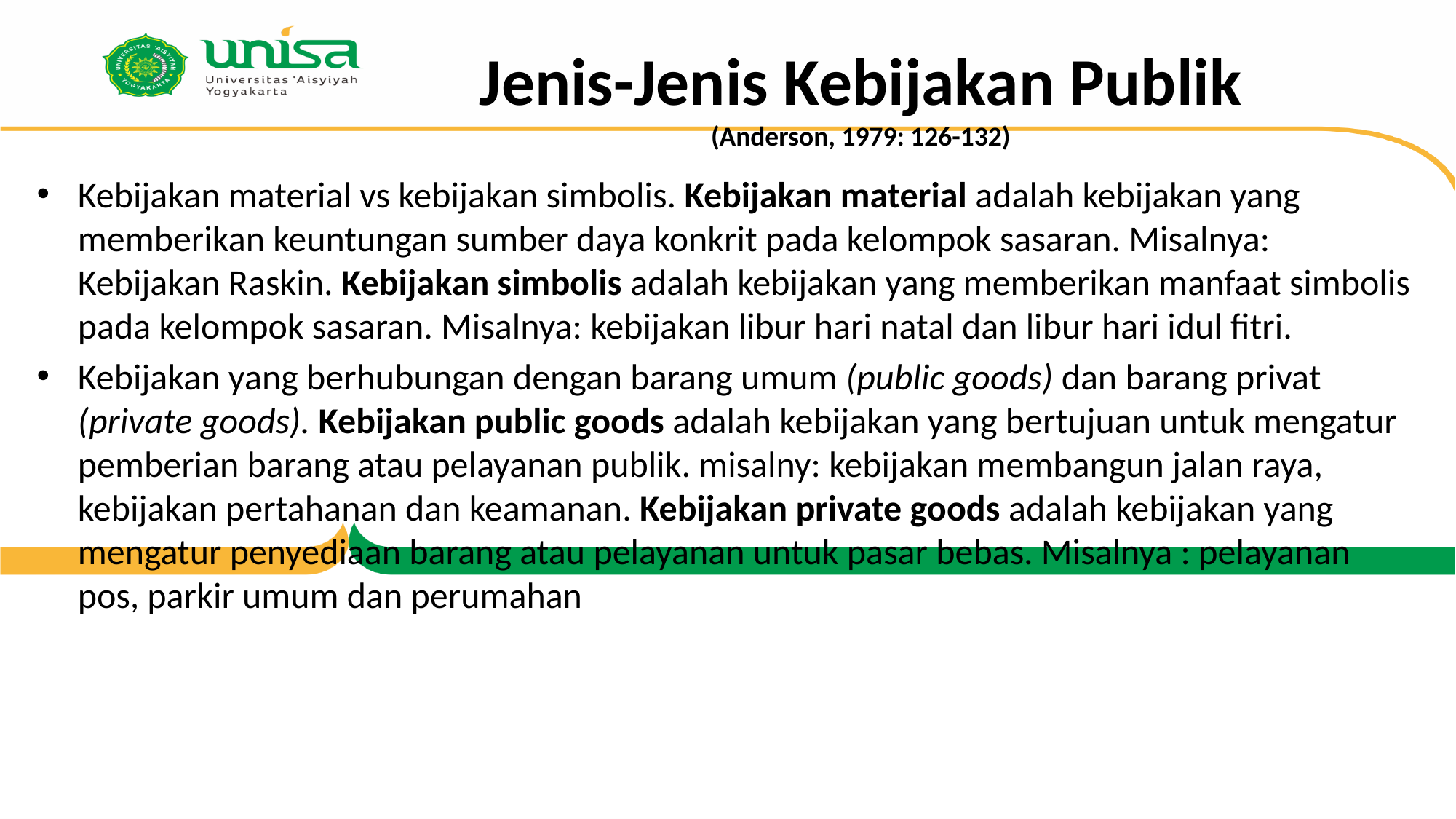

# Jenis-Jenis Kebijakan Publik (Anderson, 1979: 126-132)
Kebijakan material vs kebijakan simbolis. Kebijakan material adalah kebijakan yang memberikan keuntungan sumber daya konkrit pada kelompok sasaran. Misalnya: Kebijakan Raskin. Kebijakan simbolis adalah kebijakan yang memberikan manfaat simbolis pada kelompok sasaran. Misalnya: kebijakan libur hari natal dan libur hari idul fitri.
Kebijakan yang berhubungan dengan barang umum (public goods) dan barang privat (private goods). Kebijakan public goods adalah kebijakan yang bertujuan untuk mengatur pemberian barang atau pelayanan publik. misalny: kebijakan membangun jalan raya, kebijakan pertahanan dan keamanan. Kebijakan private goods adalah kebijakan yang mengatur penyediaan barang atau pelayanan untuk pasar bebas. Misalnya : pelayanan pos, parkir umum dan perumahan